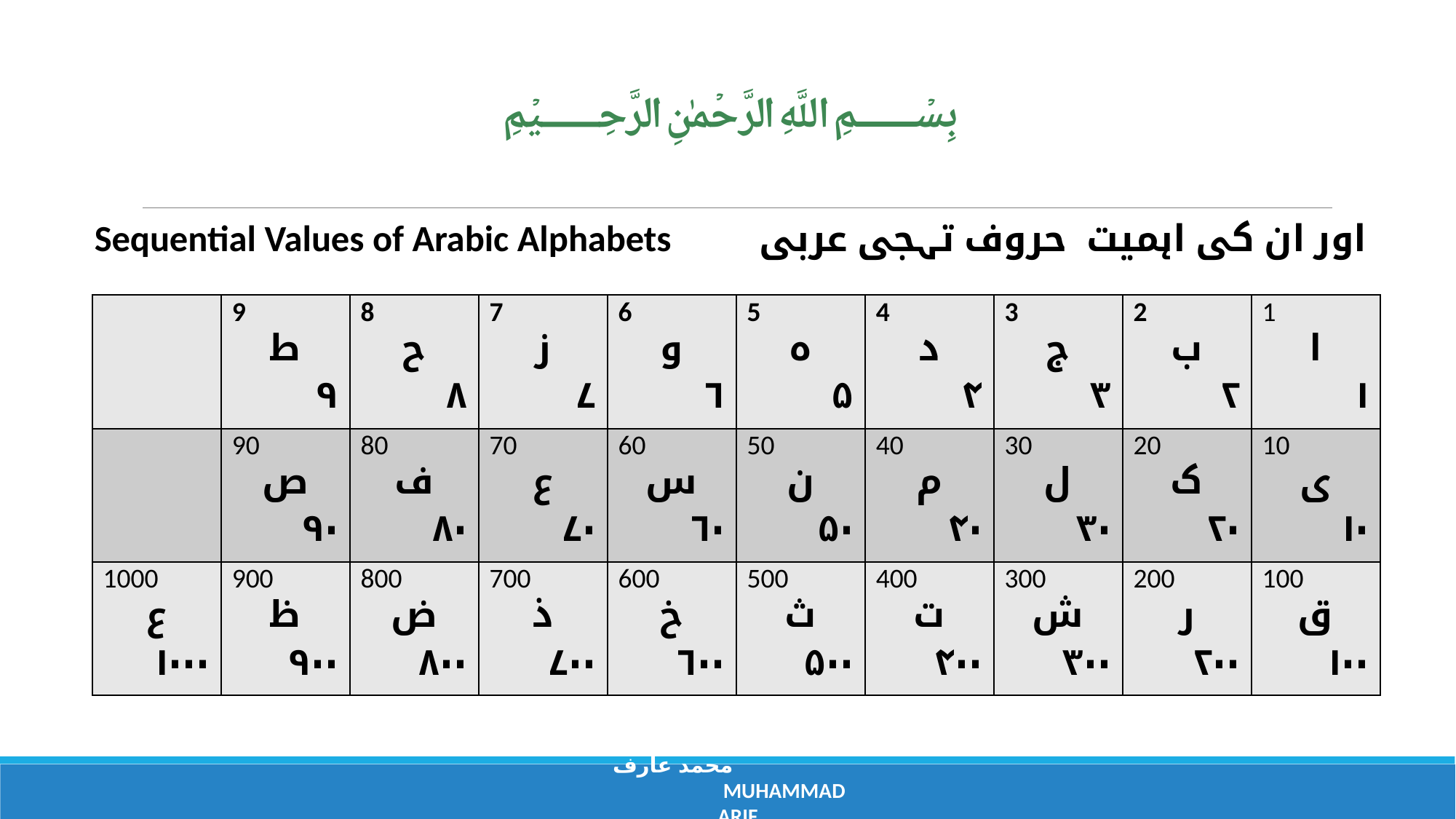

# ﷽
Sequential Values of Arabic Alphabets	اور ان کی اہمیت  حروف تہجی عربی
|  | 9 ط ۹ | 8 ح ۸ | 7 ز ۷ | 6 و ۶ | 5 ہ ۵ | 4 د ۴ | 3 ج ۳ | 2 ب ۲ | 1 ا ۱ |
| --- | --- | --- | --- | --- | --- | --- | --- | --- | --- |
|  | 90 ص ۹۰ | 80 ف ۸۰ | 70 ع ۷۰ | 60 س ۶۰ | 50 ن ۵۰ | 40 م ۴۰ | 30 ل ۳۰ | 20 ک ۲۰ | 10 ی ۱۰ |
| 1000 ع ۱۰۰۰ | 900 ظ ۹۰۰ | 800 ض ۸۰۰ | 700 ذ ۷۰۰ | 600 خ ۶۰۰ | 500 ث ۵۰۰ | 400 ت ۴۰۰ | 300 ش ۳۰۰ | 200 ر ۲۰۰ | 100 ق ۱۰۰ |
محمد عارف                                     Muhammad Arif